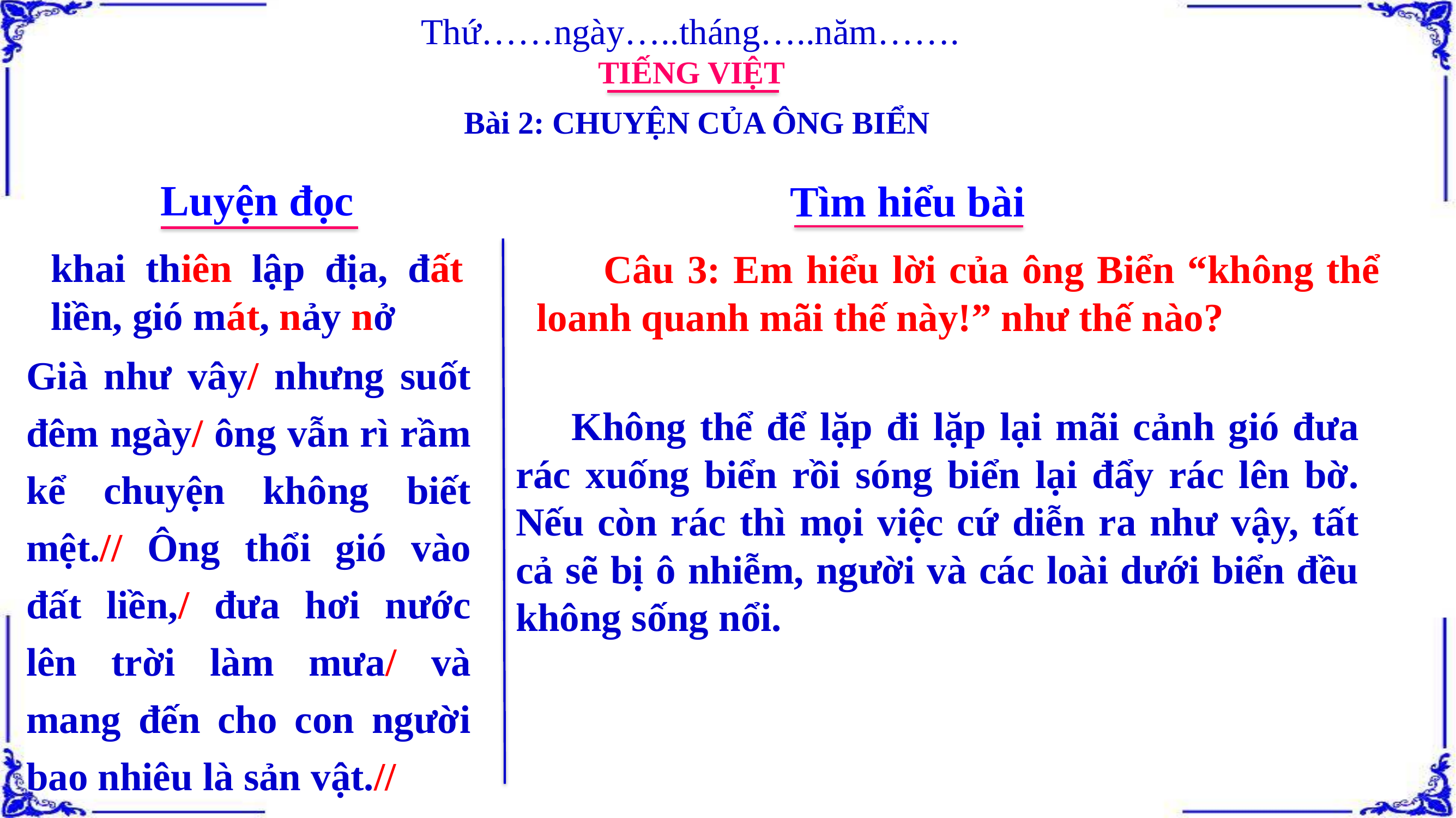

Thứ……ngày…..tháng…..năm…….
TIẾNG VIỆT
Bài 2: CHUYỆN CỦA ÔNG BIỂN
Luyện đọc
Tìm hiểu bài
khai thiên lập địa, đất liền, gió mát, nảy nở
     Câu 3: Em hiểu lời của ông Biển “không thể loanh quanh mãi thế này!” như thế nào?
Già như vây/ nhưng suốt đêm ngày/ ông vẫn rì rầm kể chuyện không biết mệt.// Ông thổi gió vào đất liền,/ đưa hơi nước lên trời làm mưa/ và mang đến cho con người bao nhiêu là sản vật.//
    Không thể để lặp đi lặp lại mãi cảnh gió đưa rác xuống biển rồi sóng biển lại đẩy rác lên bờ. Nếu còn rác thì mọi việc cứ diễn ra như vậy, tất cả sẽ bị ô nhiễm, người và các loài dưới biển đều không sống nổi.